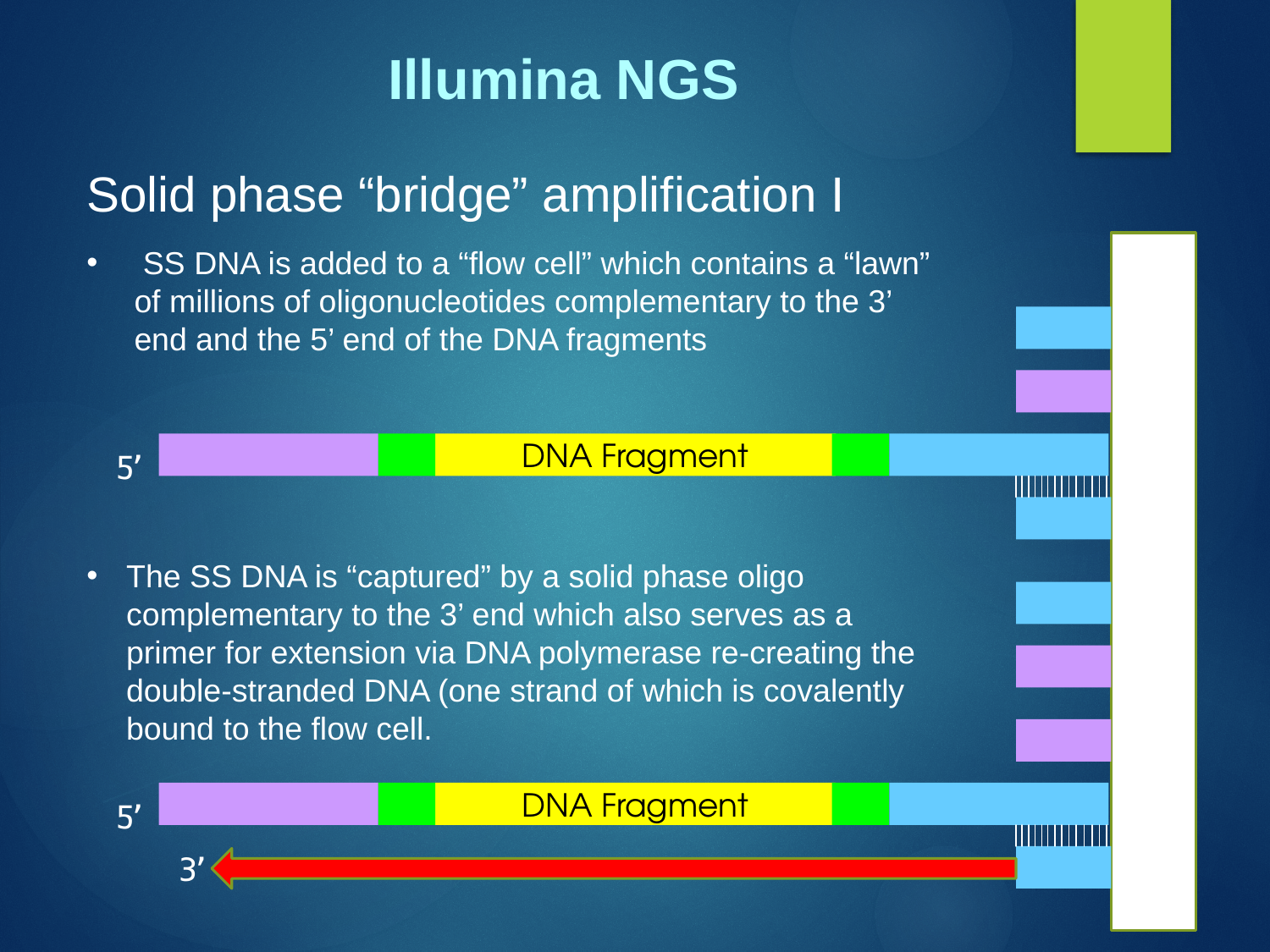

Illumina NGS

Solid phase “bridge” amplification I
 SS DNA is added to a “flow cell” which contains a “lawn” of millions of oligonucleotides complementary to the 3’ end and the 5’ end of the DNA fragments

DNA Fragment

3’
5’

The SS DNA is “captured” by a solid phase oligo complementary to the 3’ end which also serves as a primer for extension via DNA polymerase re-creating the double-stranded DNA (one strand of which is covalently bound to the flow cell.

DNA Fragment

3’
5’
3’